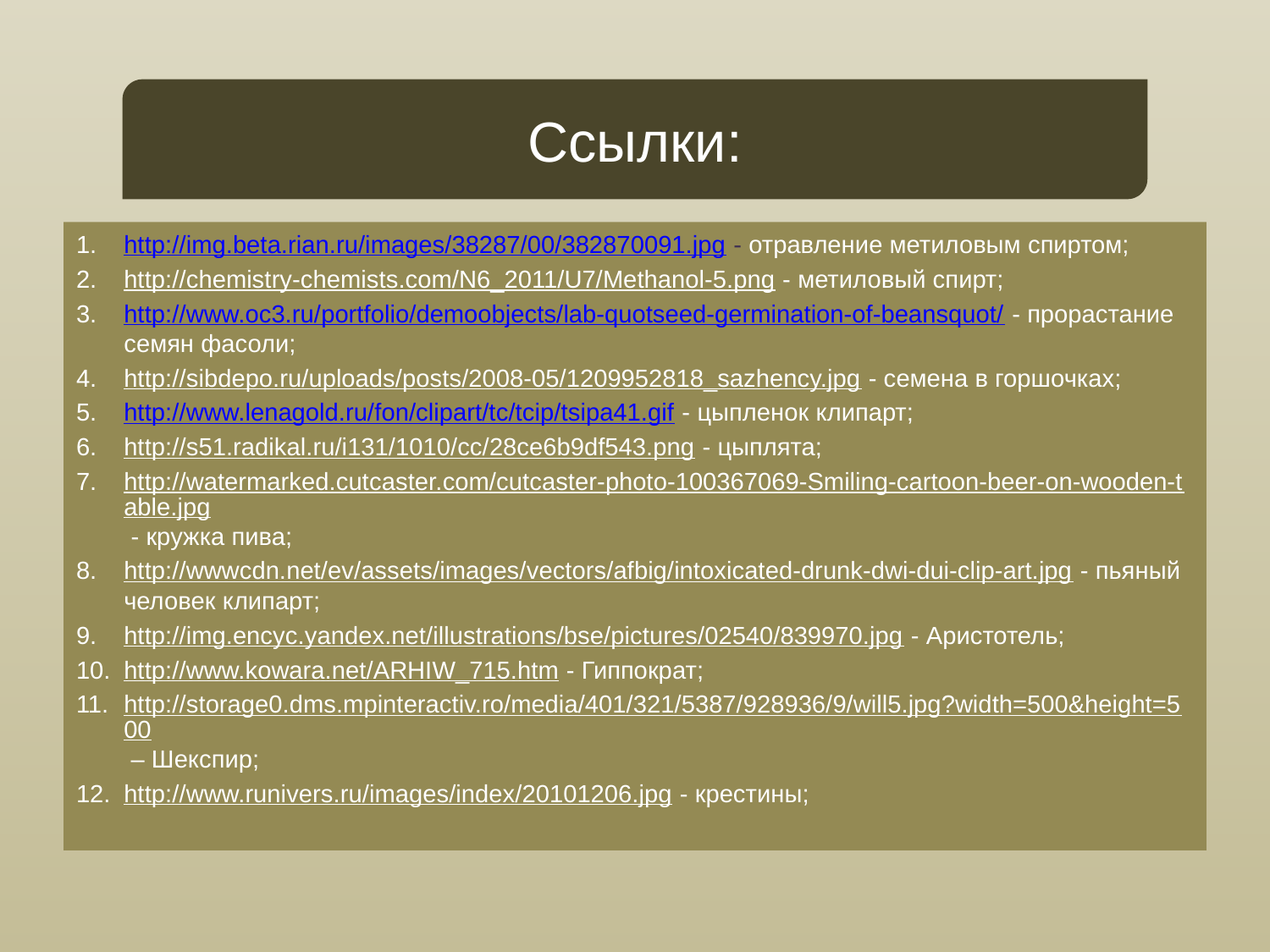

Ссылки:
http://img.beta.rian.ru/images/38287/00/382870091.jpg - отравление метиловым спиртом;
http://chemistry-chemists.com/N6_2011/U7/Methanol-5.png - метиловый спирт;
http://www.oc3.ru/portfolio/demoobjects/lab-quotseed-germination-of-beansquot/ - прорастание семян фасоли;
http://sibdepo.ru/uploads/posts/2008-05/1209952818_sazhency.jpg - семена в горшочках;
http://www.lenagold.ru/fon/clipart/tc/tcip/tsipa41.gif - цыпленок клипарт;
http://s51.radikal.ru/i131/1010/cc/28ce6b9df543.png - цыплята;
http://watermarked.cutcaster.com/cutcaster-photo-100367069-Smiling-cartoon-beer-on-wooden-table.jpg - кружка пива;
http://wwwcdn.net/ev/assets/images/vectors/afbig/intoxicated-drunk-dwi-dui-clip-art.jpg - пьяный человек клипарт;
http://img.encyc.yandex.net/illustrations/bse/pictures/02540/839970.jpg - Аристотель;
http://www.kowara.net/ARHIW_715.htm - Гиппократ;
http://storage0.dms.mpinteractiv.ro/media/401/321/5387/928936/9/will5.jpg?width=500&height=500 – Шекспир;
http://www.runivers.ru/images/index/20101206.jpg - крестины;